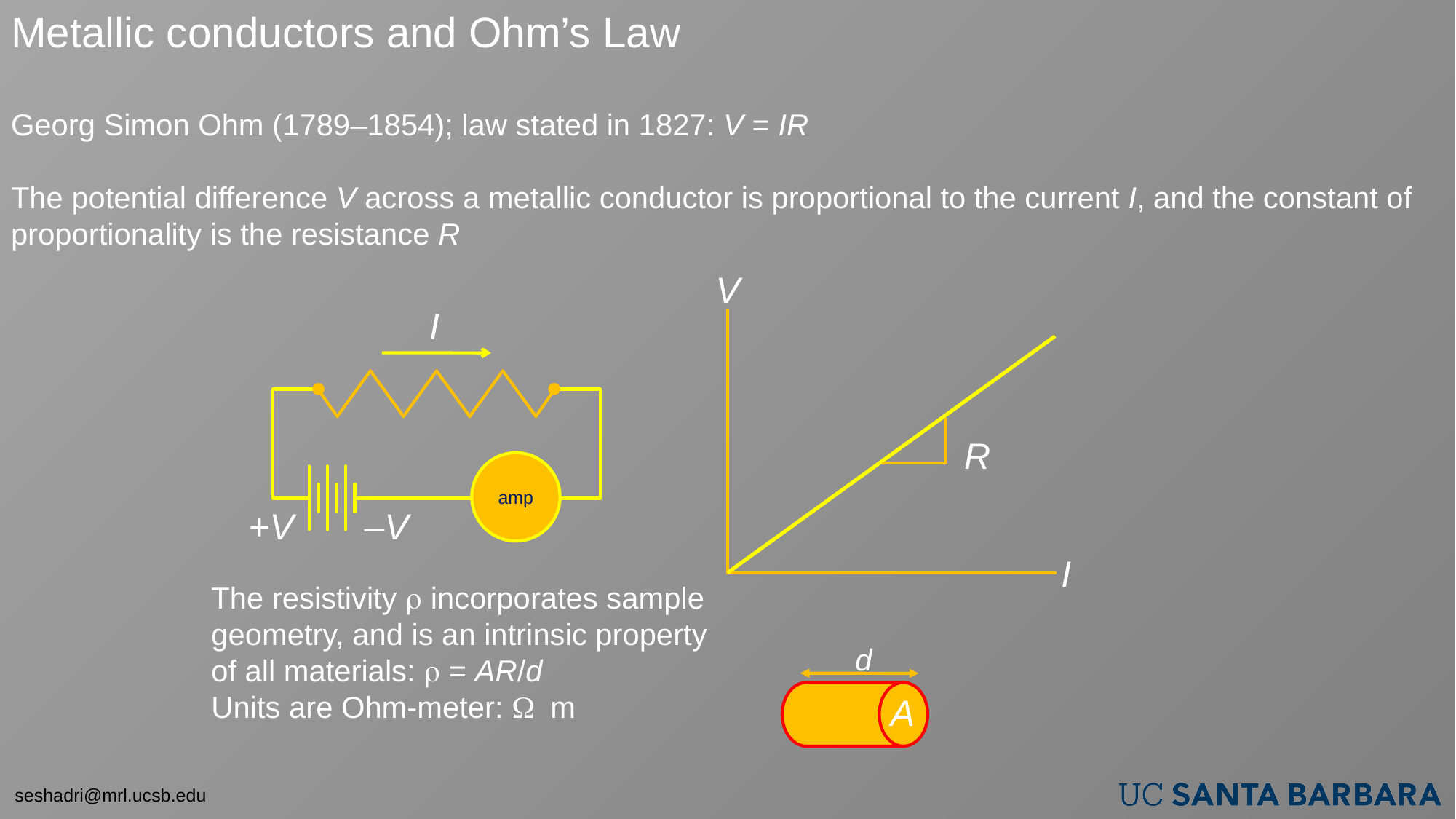

Metallic conductors and Ohm’s Law
Georg Simon Ohm (1789–1854); law stated in 1827: V = IR

The potential difference V across a metallic conductor is proportional to the current I, and the constant of proportionality is the resistance R
V
R
I
I

amp
+V
–V
The resistivity ρ incorporates sample geometry, and is an intrinsic property of all materials: ρ = AR/d
Units are Ohm-meter: Ω m
d

A